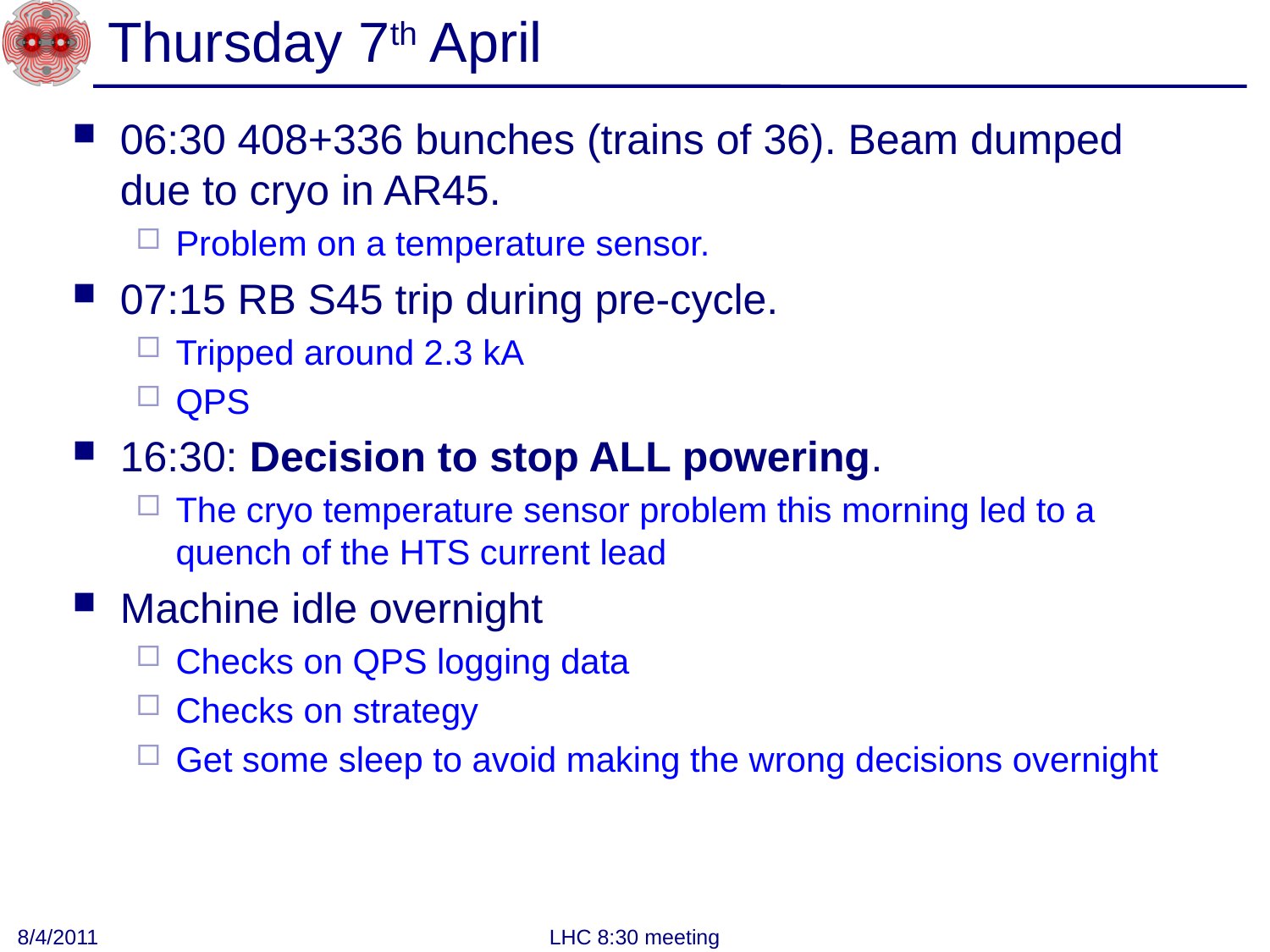

# Thursday 7th April
06:30 408+336 bunches (trains of 36). Beam dumped due to cryo in AR45.
Problem on a temperature sensor.
07:15 RB S45 trip during pre-cycle.
Tripped around 2.3 kA
QPS
16:30: Decision to stop ALL powering.
The cryo temperature sensor problem this morning led to a quench of the HTS current lead
Machine idle overnight
Checks on QPS logging data
Checks on strategy
Get some sleep to avoid making the wrong decisions overnight

8/4/2011
LHC 8:30 meeting